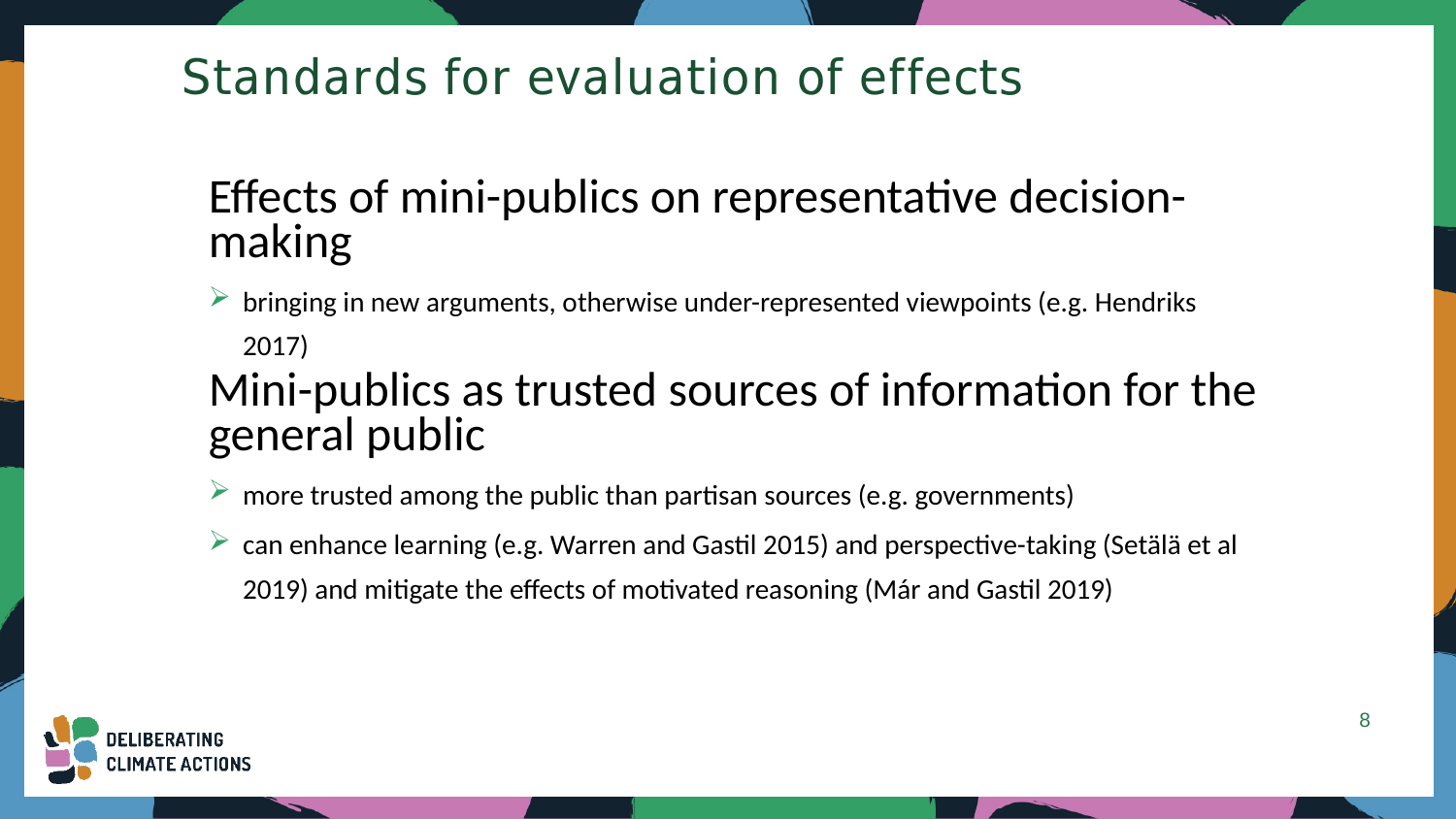

# Standards for evaluation of effects
Effects of mini-publics on representative decision-making
bringing in new arguments, otherwise under-represented viewpoints (e.g. Hendriks 2017)
Mini-publics as trusted sources of information for the general public
more trusted among the public than partisan sources (e.g. governments)
can enhance learning (e.g. Warren and Gastil 2015) and perspective-taking (Setälä et al 2019) and mitigate the effects of motivated reasoning (Már and Gastil 2019)

8